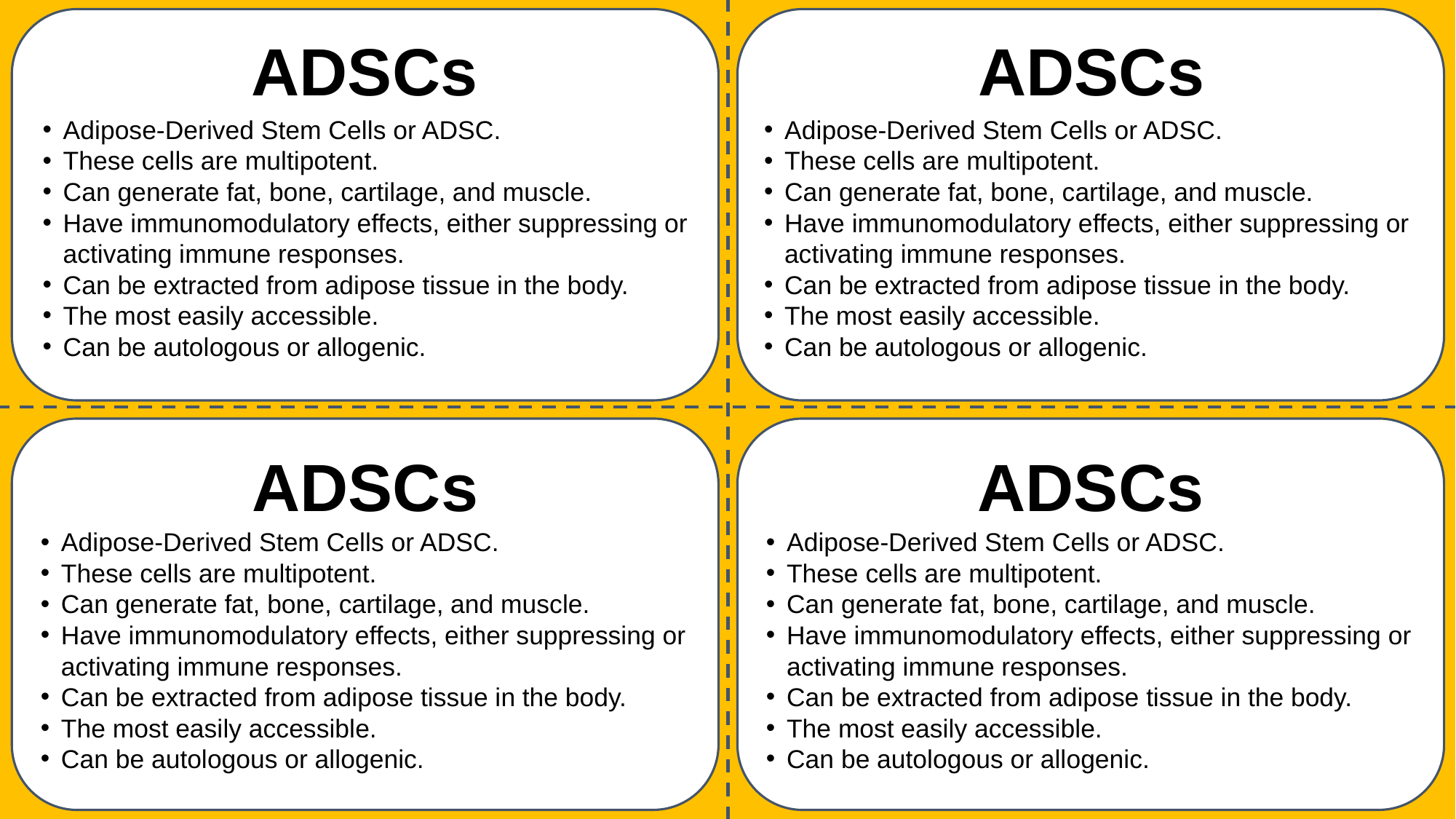

# ADSCs
ADSCs
Adipose-Derived Stem Cells or ADSC.
These cells are multipotent.
Can generate fat, bone, cartilage, and muscle.
Have immunomodulatory effects, either suppressing or activating immune responses.
Can be extracted from adipose tissue in the body.
The most easily accessible.
Can be autologous or allogenic.
Adipose-Derived Stem Cells or ADSC.
These cells are multipotent.
Can generate fat, bone, cartilage, and muscle.
Have immunomodulatory effects, either suppressing or activating immune responses.
Can be extracted from adipose tissue in the body.
The most easily accessible.
Can be autologous or allogenic.
ADSCs
ADSCs
Adipose-Derived Stem Cells or ADSC.
These cells are multipotent.
Can generate fat, bone, cartilage, and muscle.
Have immunomodulatory effects, either suppressing or activating immune responses.
Can be extracted from adipose tissue in the body.
The most easily accessible.
Can be autologous or allogenic.
Adipose-Derived Stem Cells or ADSC.
These cells are multipotent.
Can generate fat, bone, cartilage, and muscle.
Have immunomodulatory effects, either suppressing or activating immune responses.
Can be extracted from adipose tissue in the body.
The most easily accessible.
Can be autologous or allogenic.